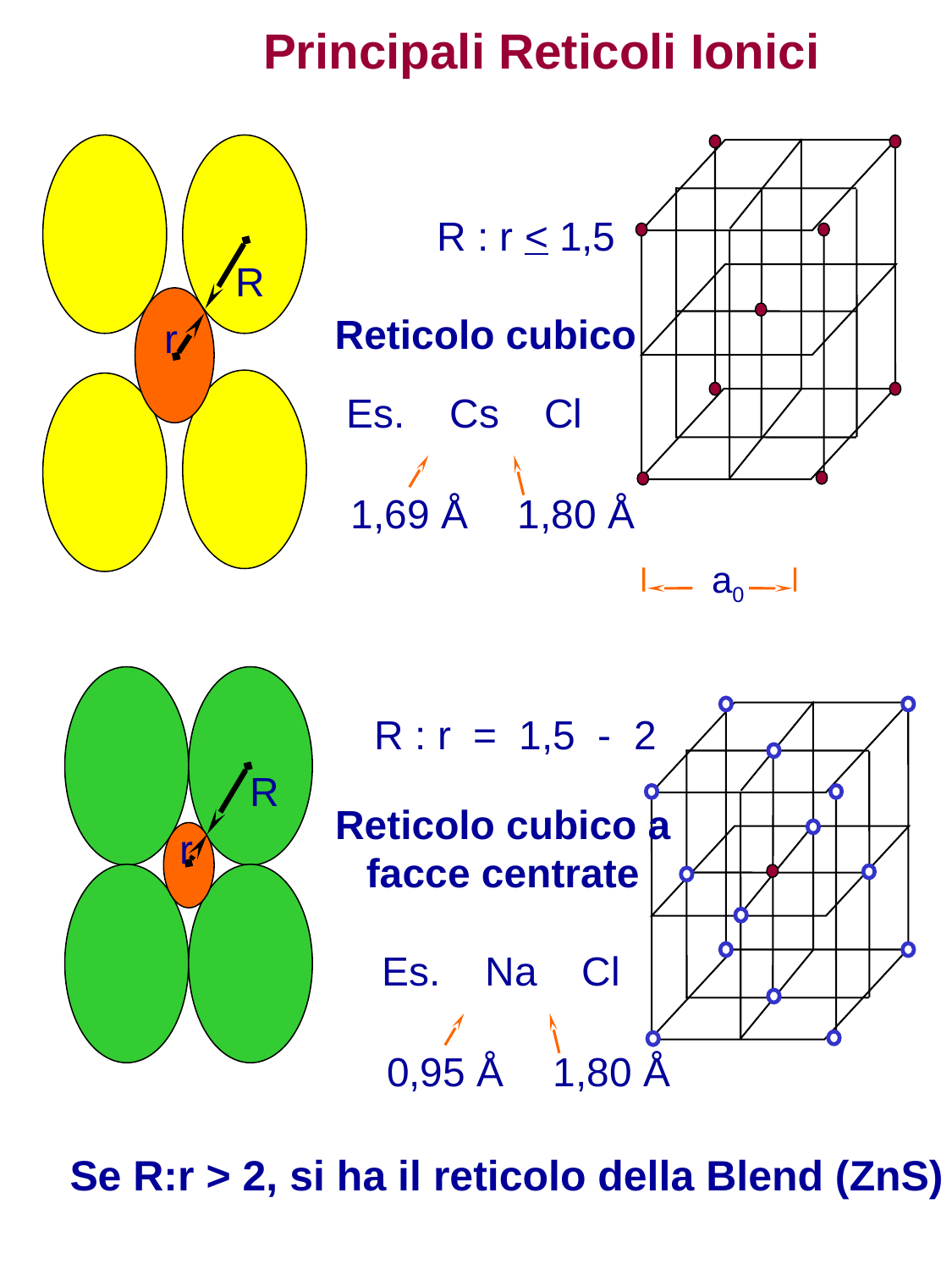

Principali Reticoli Ionici

R : r < 1,5

R

Reticolo cubico
r

Es.    Cs    Cl

1,69 Å
1,80 Å
a0

R : r  =  1,5  -  2
R

Reticolo cubico a
facce centrate
r

Es.    Na    Cl

0,95 Å
1,80 Å
Se R:r > 2, si ha il reticolo della Blend (ZnS)